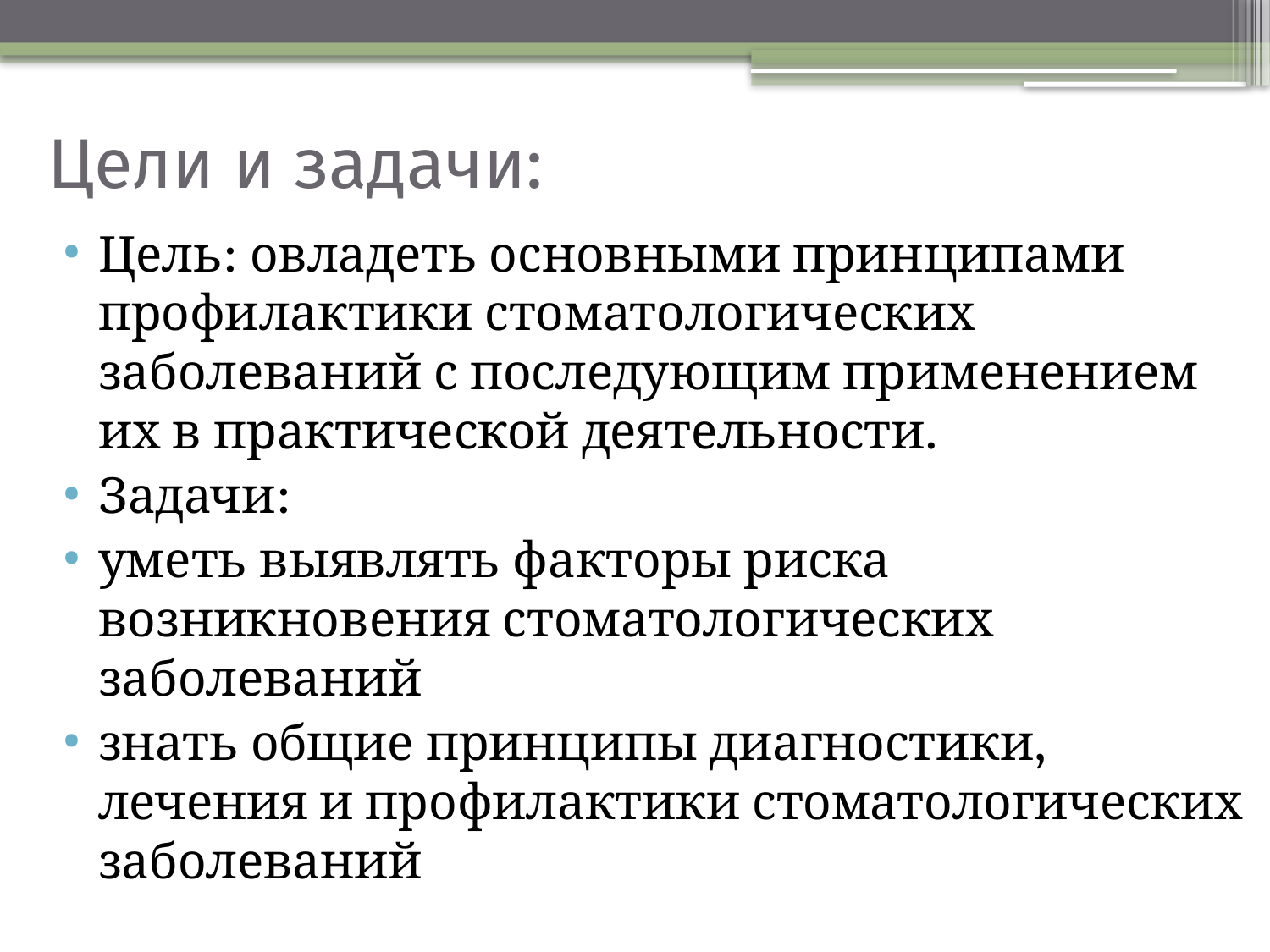

# Цели и задачи:
Цель: овладеть основными принципами профилактики стоматологических заболеваний с последующим применением их в практической деятельности.
Задачи:
уметь выявлять факторы риска возникновения стоматологических заболеваний
знать общие принципы диагностики, лечения и профилактики стоматологических заболеваний